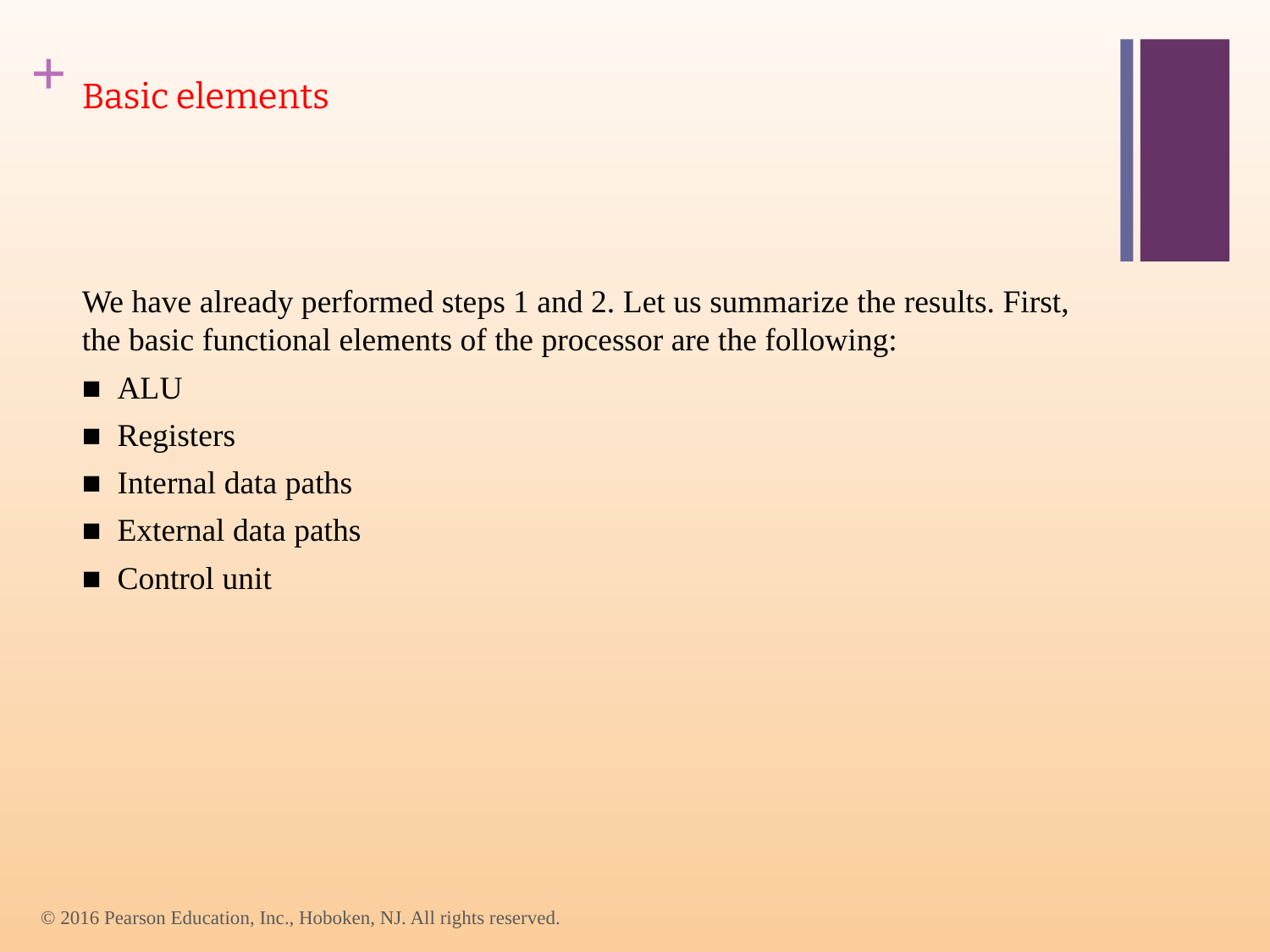

# Basic elements
We have already performed steps 1 and 2. Let us summarize the results. First, the basic functional elements of the processor are the following:
■  ALU
■  Registers
■  Internal data paths
■  External data paths
■  Control unit

© 2016 Pearson Education, Inc., Hoboken, NJ. All rights reserved.